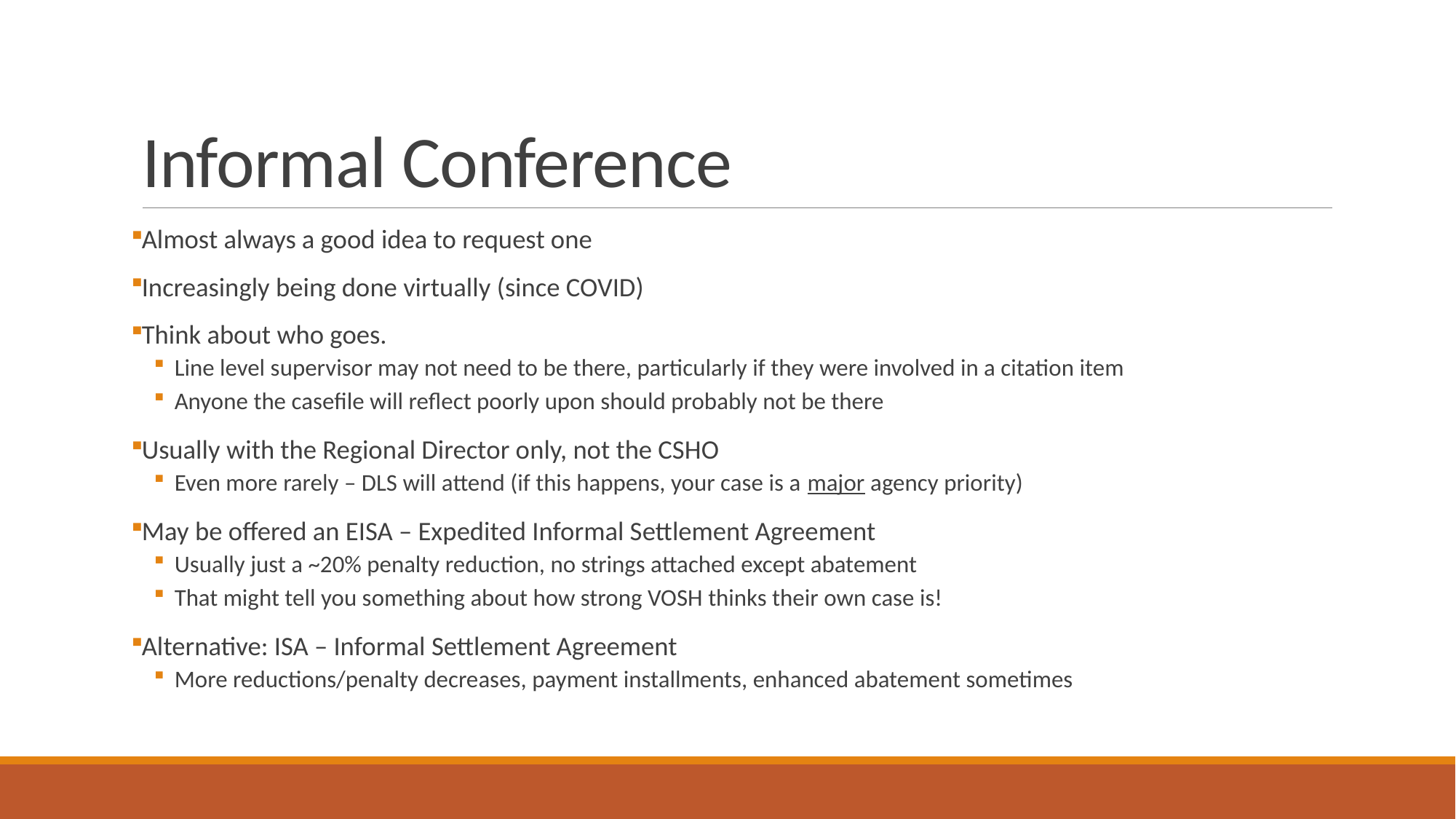

# Informal Conference
Almost always a good idea to request one
Increasingly being done virtually (since COVID)
Think about who goes.
Line level supervisor may not need to be there, particularly if they were involved in a citation item
Anyone the casefile will reflect poorly upon should probably not be there
Usually with the Regional Director only, not the CSHO
Even more rarely – DLS will attend (if this happens, your case is a major agency priority)
May be offered an EISA – Expedited Informal Settlement Agreement
Usually just a ~20% penalty reduction, no strings attached except abatement
That might tell you something about how strong VOSH thinks their own case is!
Alternative: ISA – Informal Settlement Agreement
More reductions/penalty decreases, payment installments, enhanced abatement sometimes